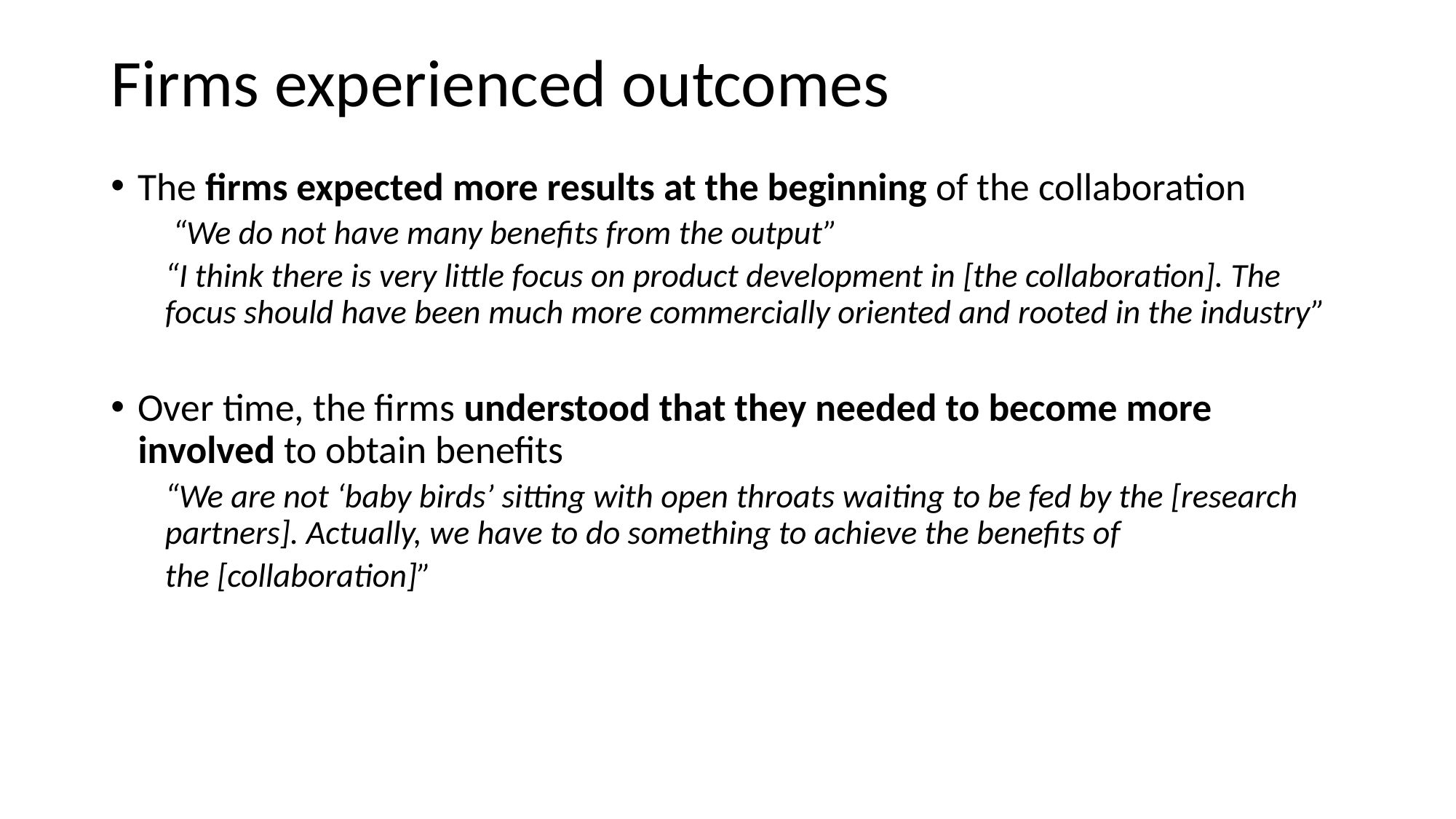

# Firms experienced outcomes
The firms expected more results at the beginning of the collaboration
 “We do not have many benefits from the output”
“I think there is very little focus on product development in [the collaboration]. The focus should have been much more commercially oriented and rooted in the industry”

Over time, the firms understood that they needed to become more involved to obtain benefits
“We are not ‘baby birds’ sitting with open throats waiting to be fed by the [research partners]. Actually, we have to do something to achieve the benefits of
the [collaboration]”